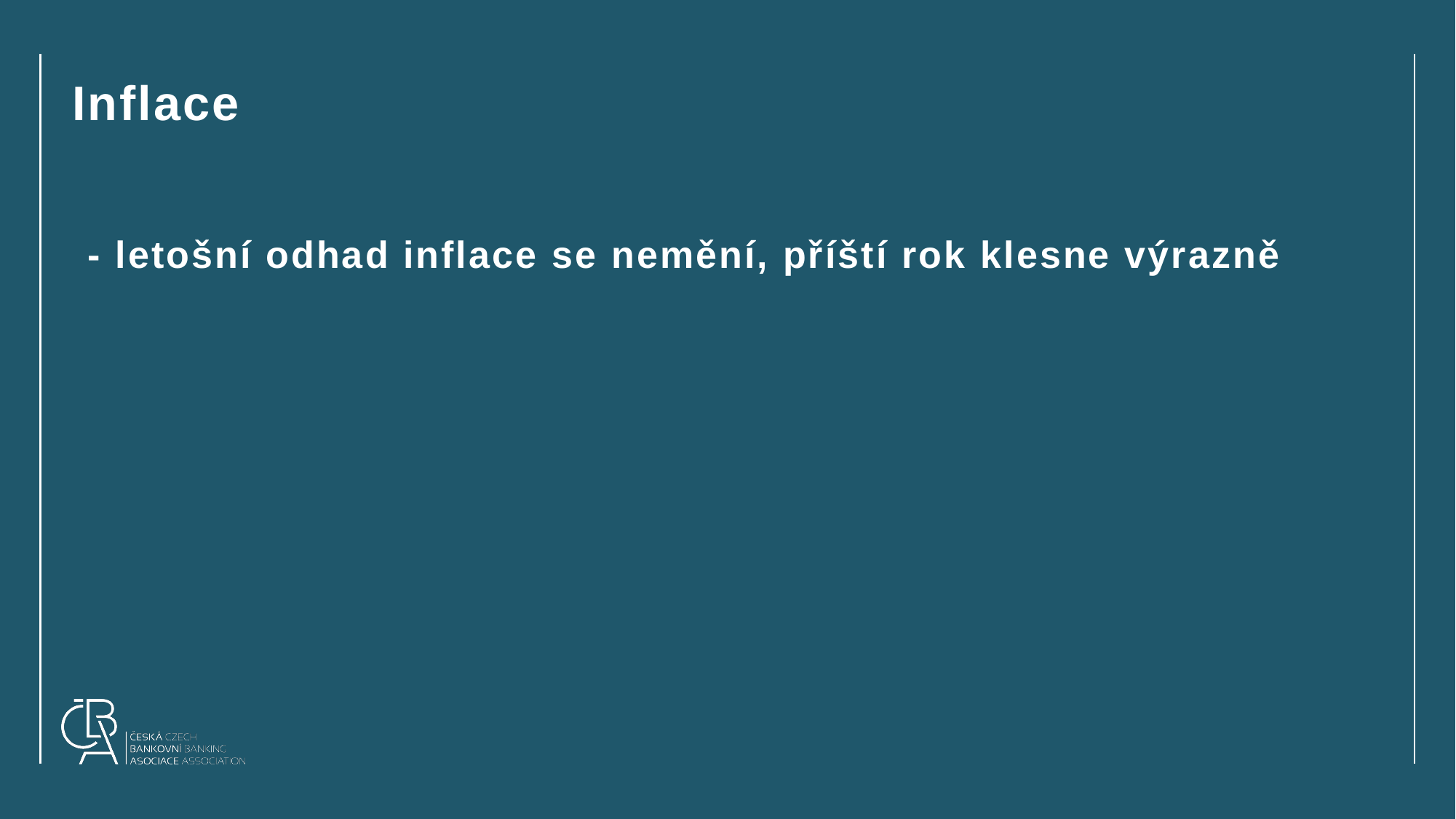

# Inflace
- letošní odhad inflace se nemění, příští rok klesne výrazně